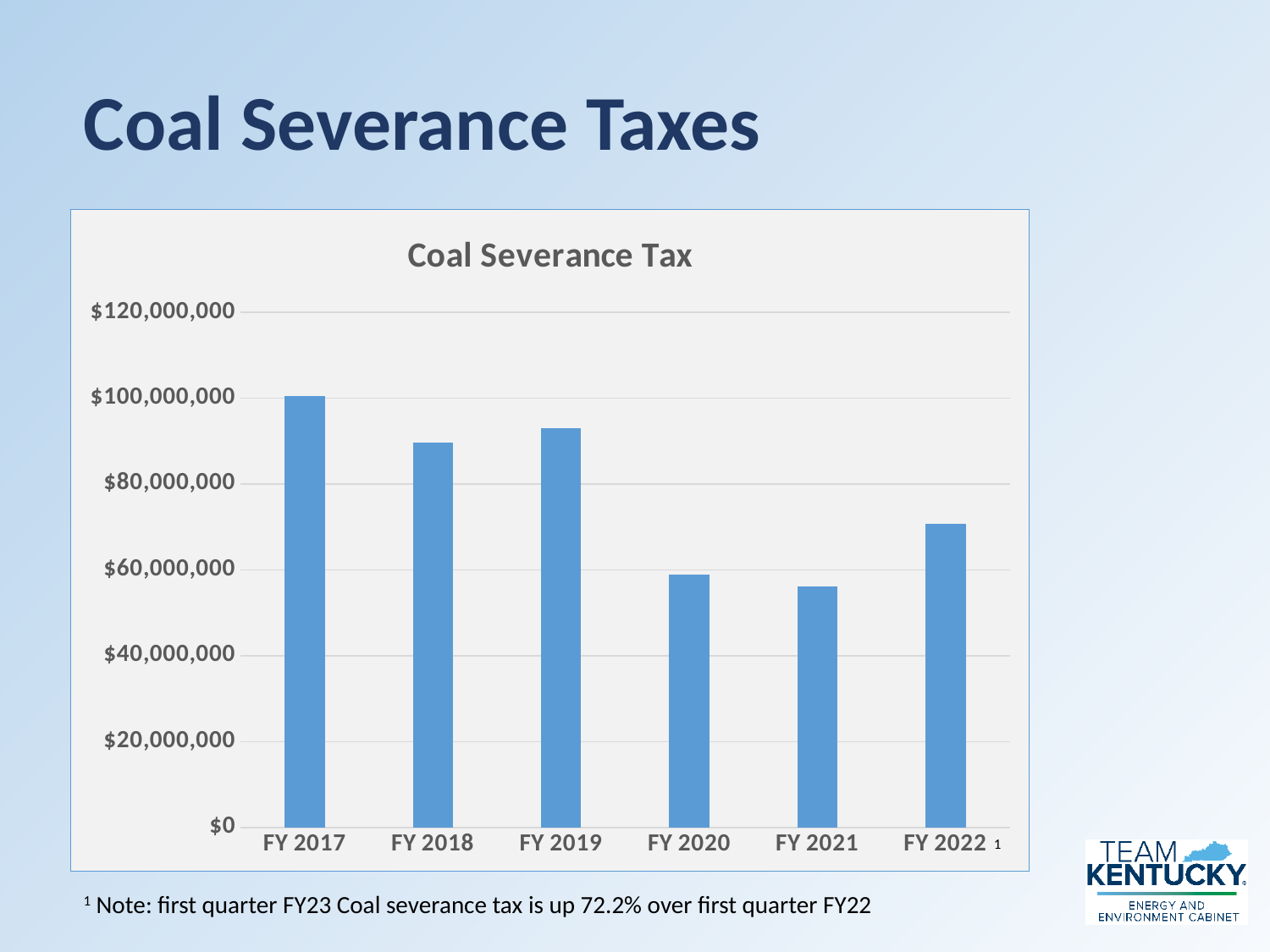

Coal Severance Taxes

### Chart: Coal Severance Tax

| Category |  |
|---|---|
| FY 2017 | 100500000.0 |
| FY 2018 | 89600000.0 |
| FY 2019 | 92900000.0 |
| FY 2020 | 58800000.0 |
| FY 2021 | 56100000.0 |
| FY 2022 | 70653865.0 |
1
1 Note: first quarter FY23 Coal severance tax is up 72.2% over first quarter FY22
3